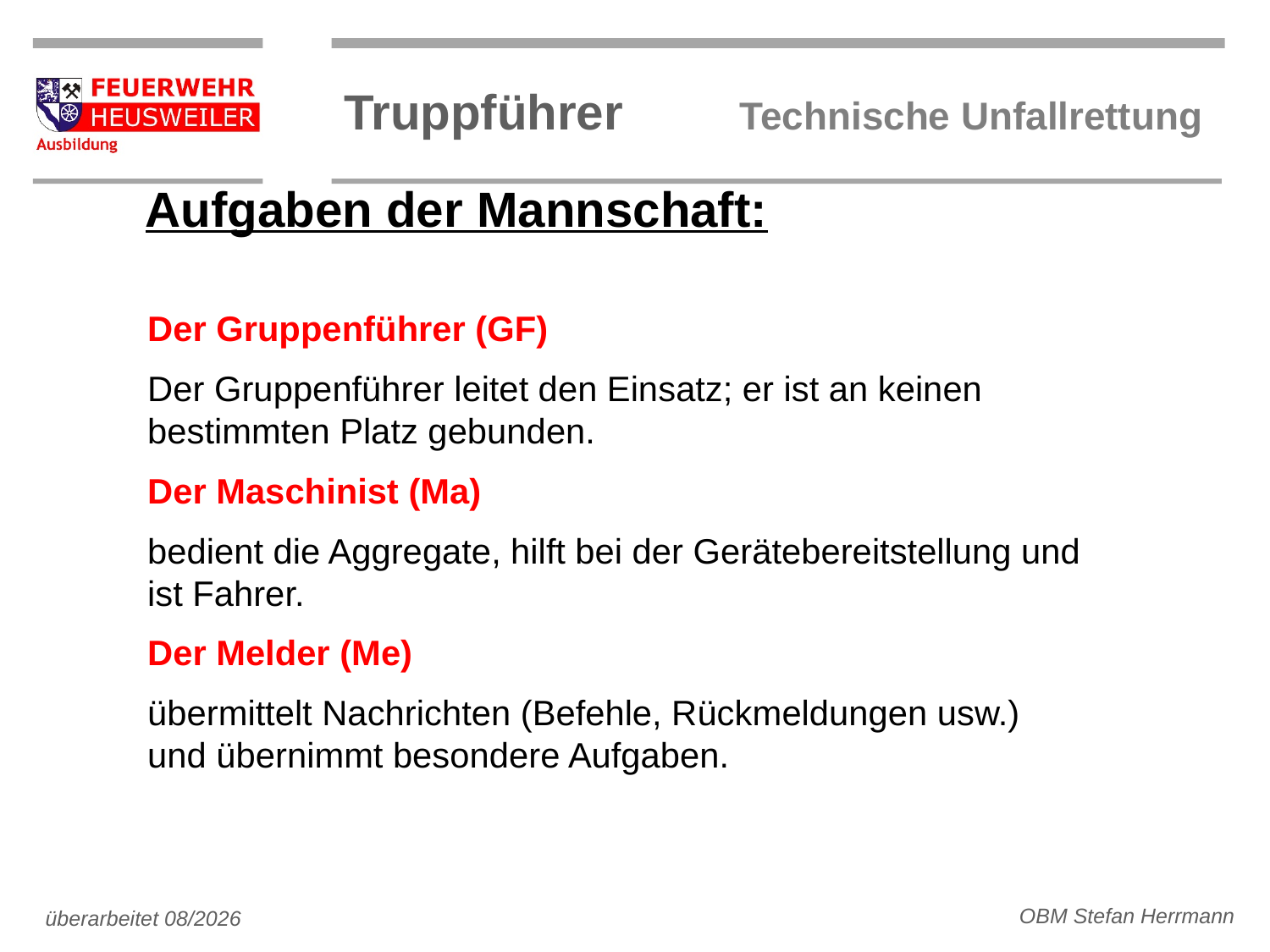

Aufgaben der Mannschaft:
Der Gruppenführer (GF)
Der Gruppenführer leitet den Einsatz; er ist an keinen bestimmten Platz gebunden.
Der Maschinist (Ma)
bedient die Aggregate, hilft bei der Gerätebereitstellung und ist Fahrer.
Der Melder (Me)
übermittelt Nachrichten (Befehle, Rückmeldungen usw.) und übernimmt besondere Aufgaben.